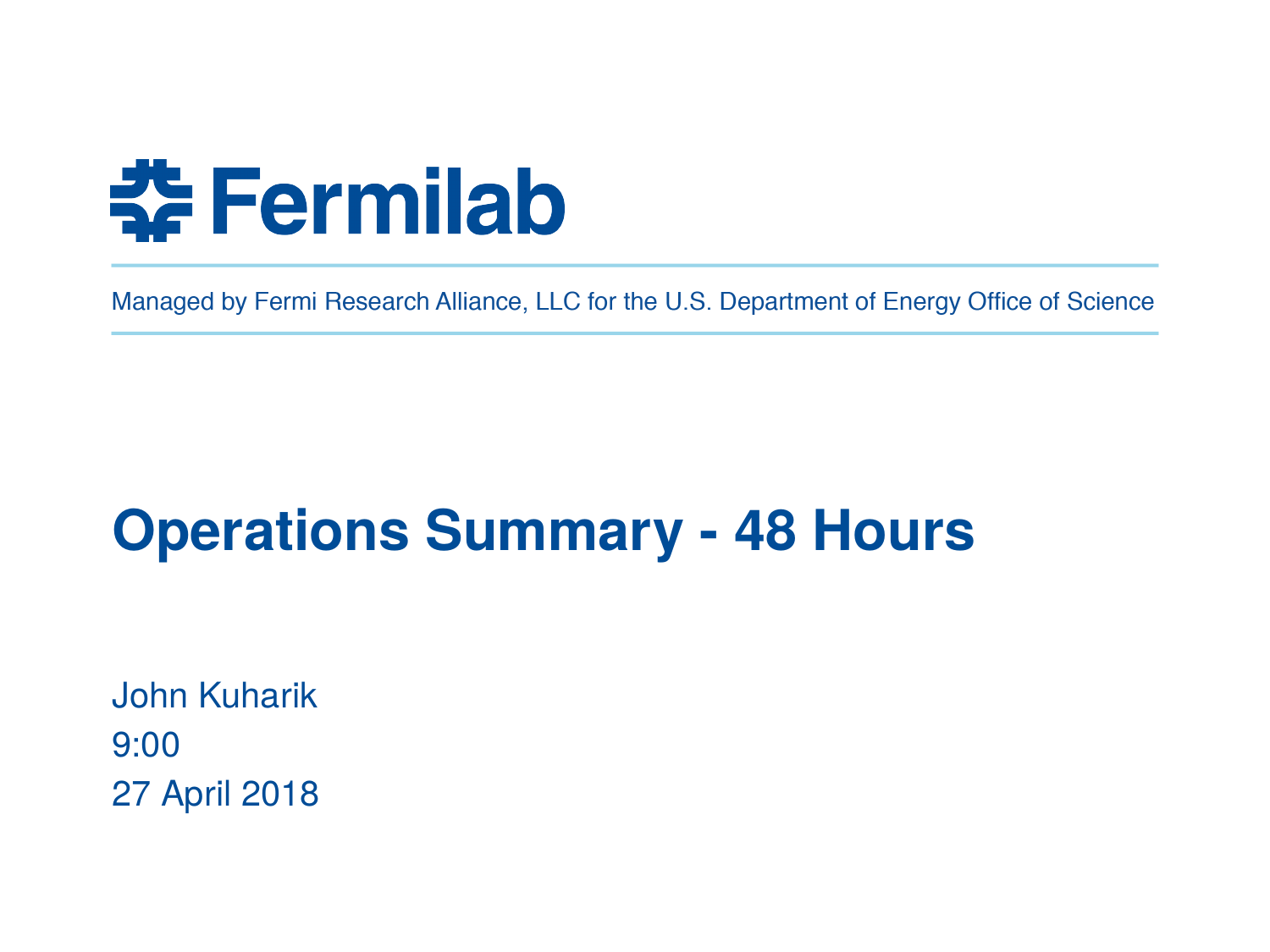

# Operations Summary - 48 Hours
John Kuharik
9:00
27 April 2018